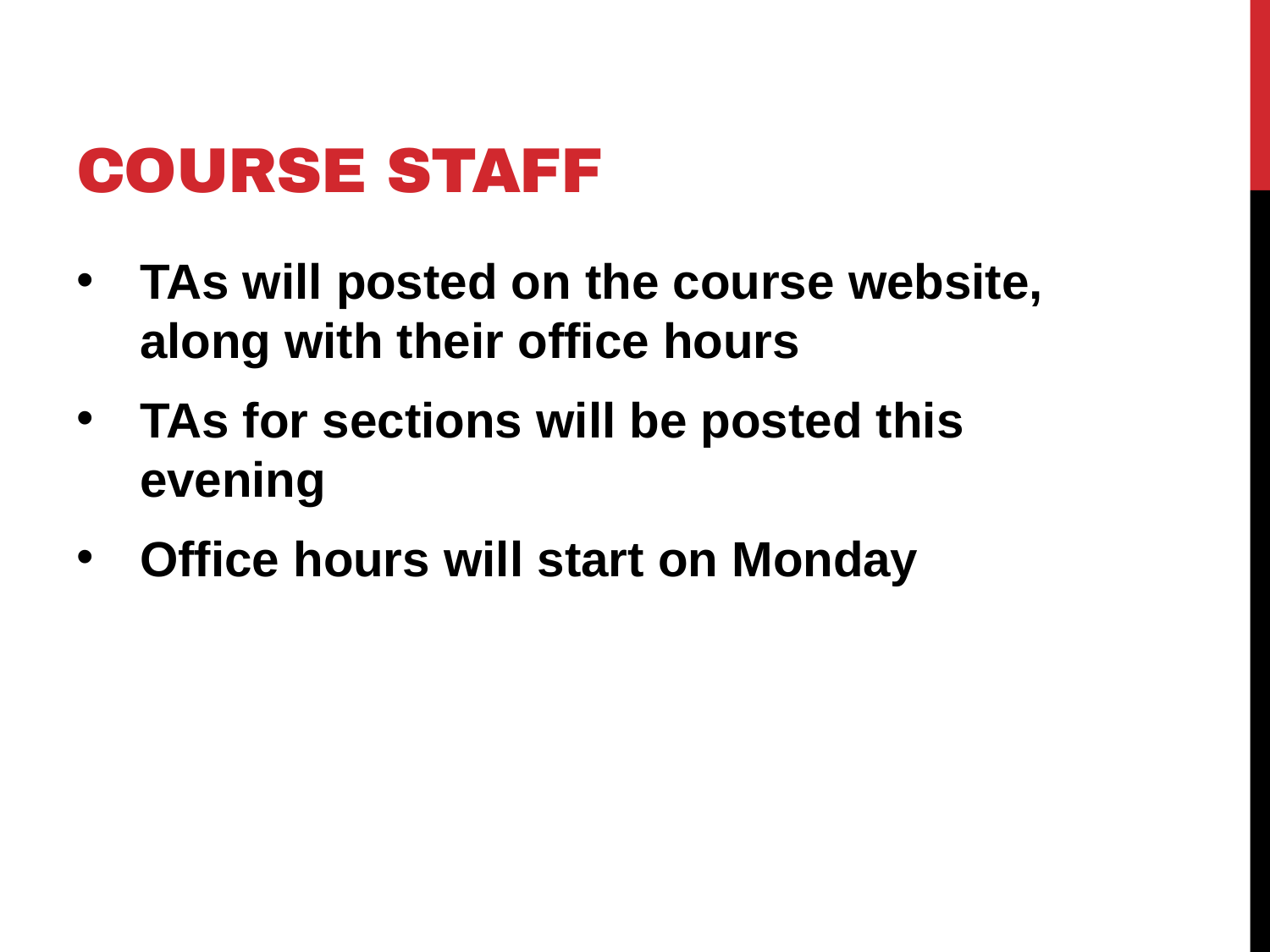

# Course Staff
TAs will posted on the course website, along with their office hours
TAs for sections will be posted this evening
Office hours will start on Monday